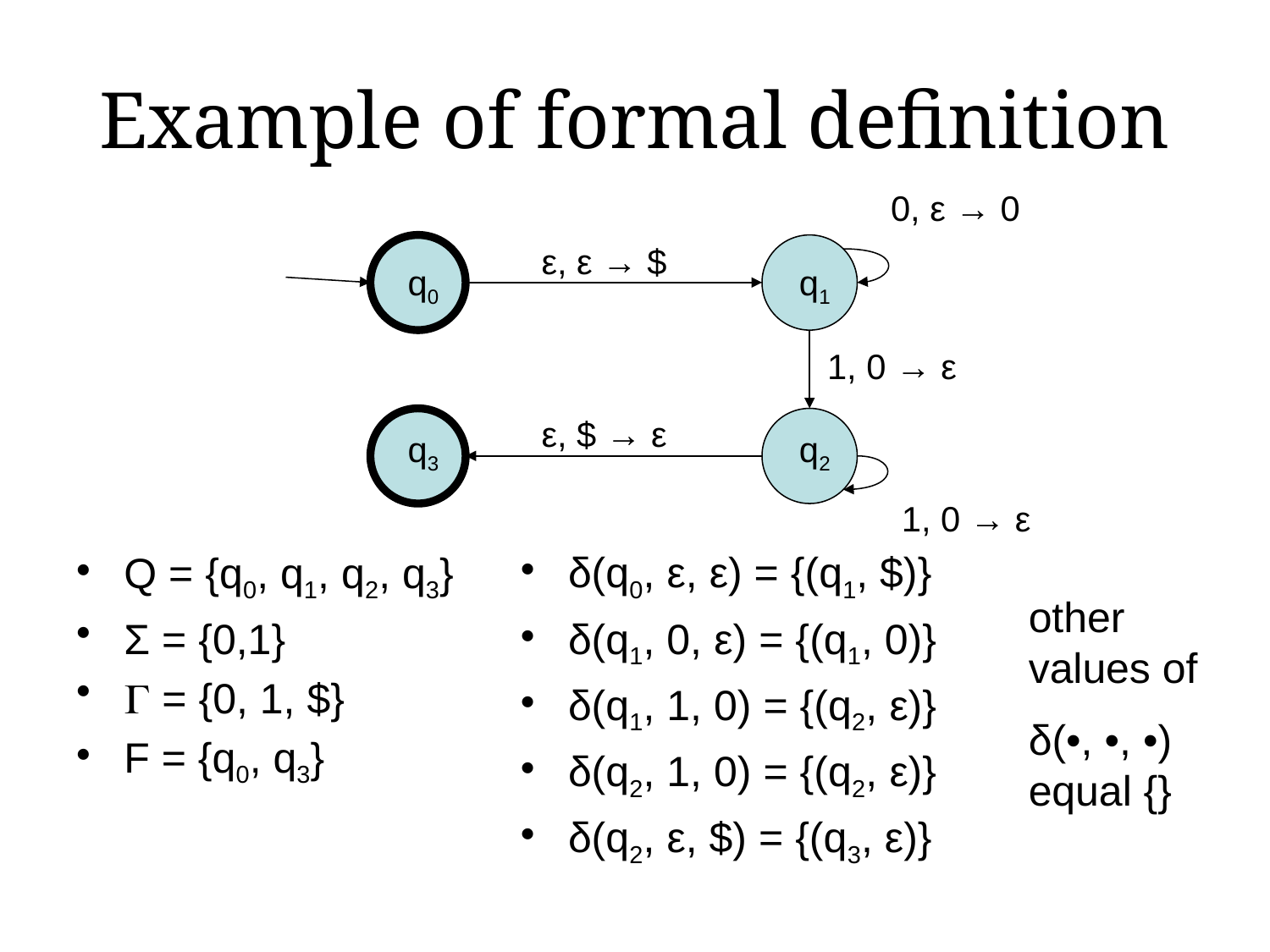

# Example of formal definition
0, ε → 0
ε, ε → $

q0
q1
1, 0 → ε
ε, $ → ε

q3
q2
1, 0 → ε
Q = {q0, q1, q2, q3}
Σ = {0,1}
Γ = {0, 1, $}
F = {q0, q3}

δ(q0, ε, ε) = {(q1, $)}
δ(q1, 0, ε) = {(q1, 0)}
δ(q1, 1, 0) = {(q2, ε)}
δ(q2, 1, 0) = {(q2, ε)}
δ(q2, ε, $) = {(q3, ε)}
other values of
δ(•, •, •) equal {}